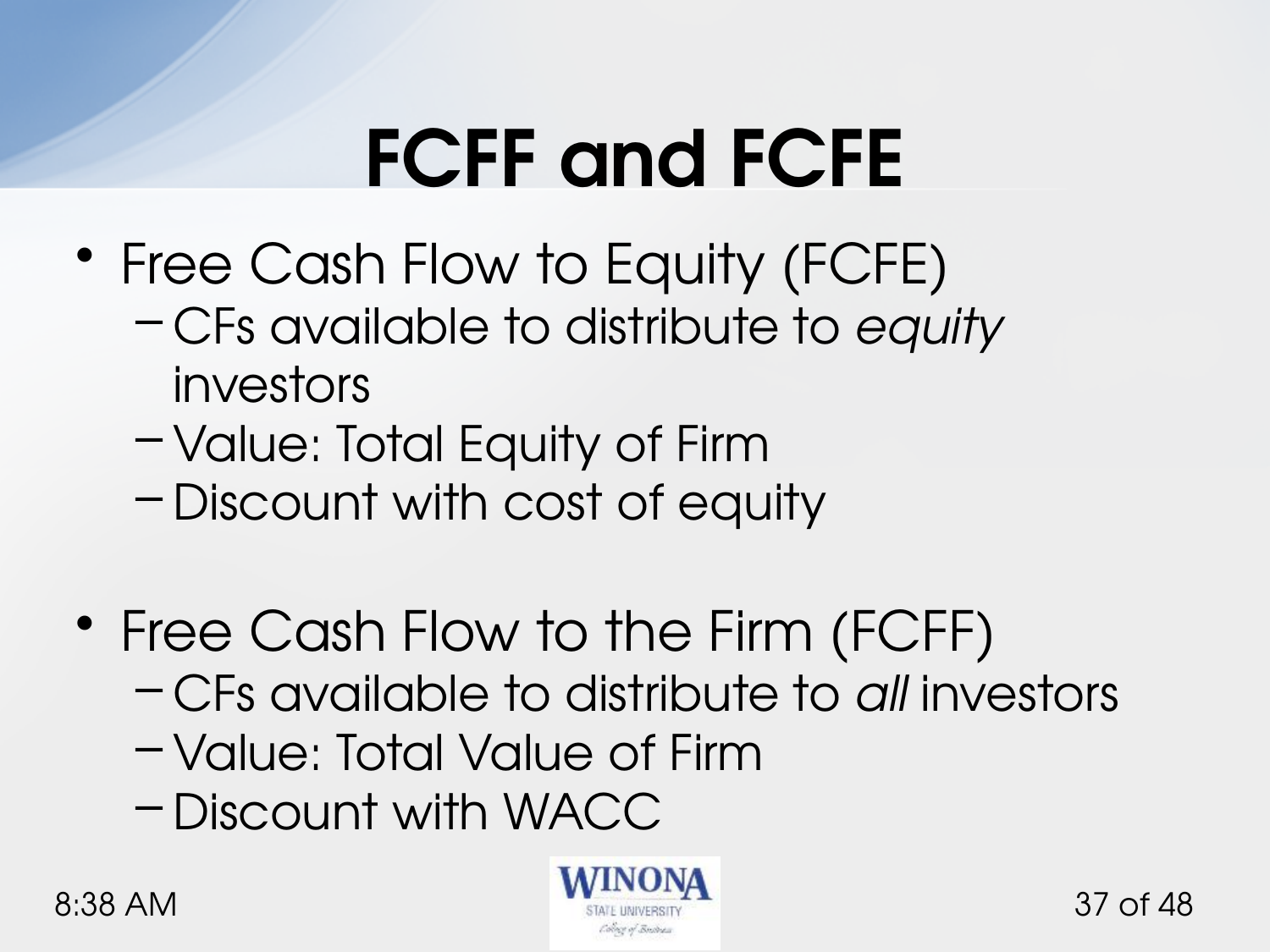

# FCFF and FCFE
Free Cash Flow to Equity (FCFE)
CFs available to distribute to equity investors
Value: Total Equity of Firm
Discount with cost of equity

Free Cash Flow to the Firm (FCFF)
CFs available to distribute to all investors
Value: Total Value of Firm
Discount with WACC